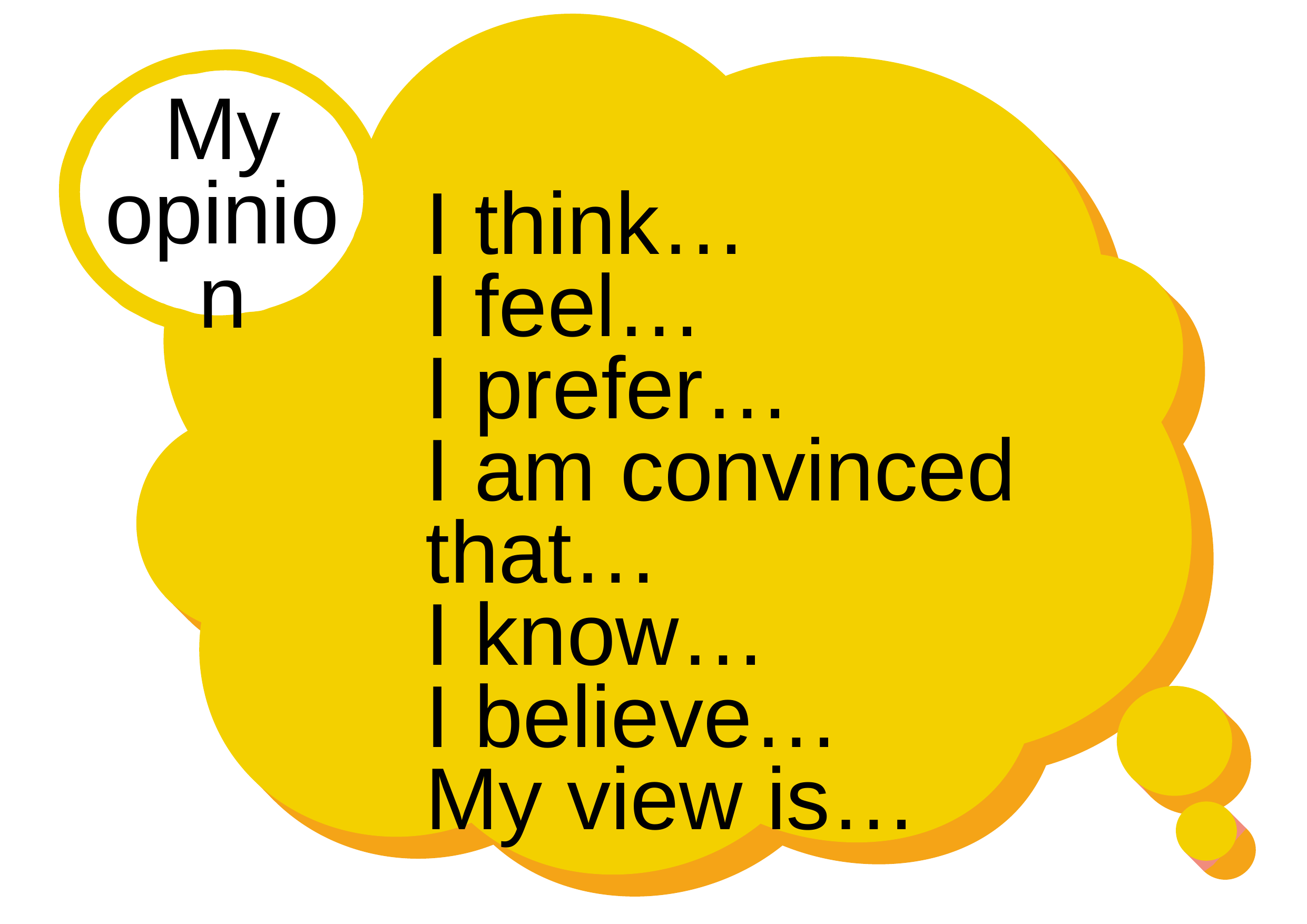

My
opinion

I think…
I feel…
I prefer…
I am convinced that…
I know…
I believe…
My view is…